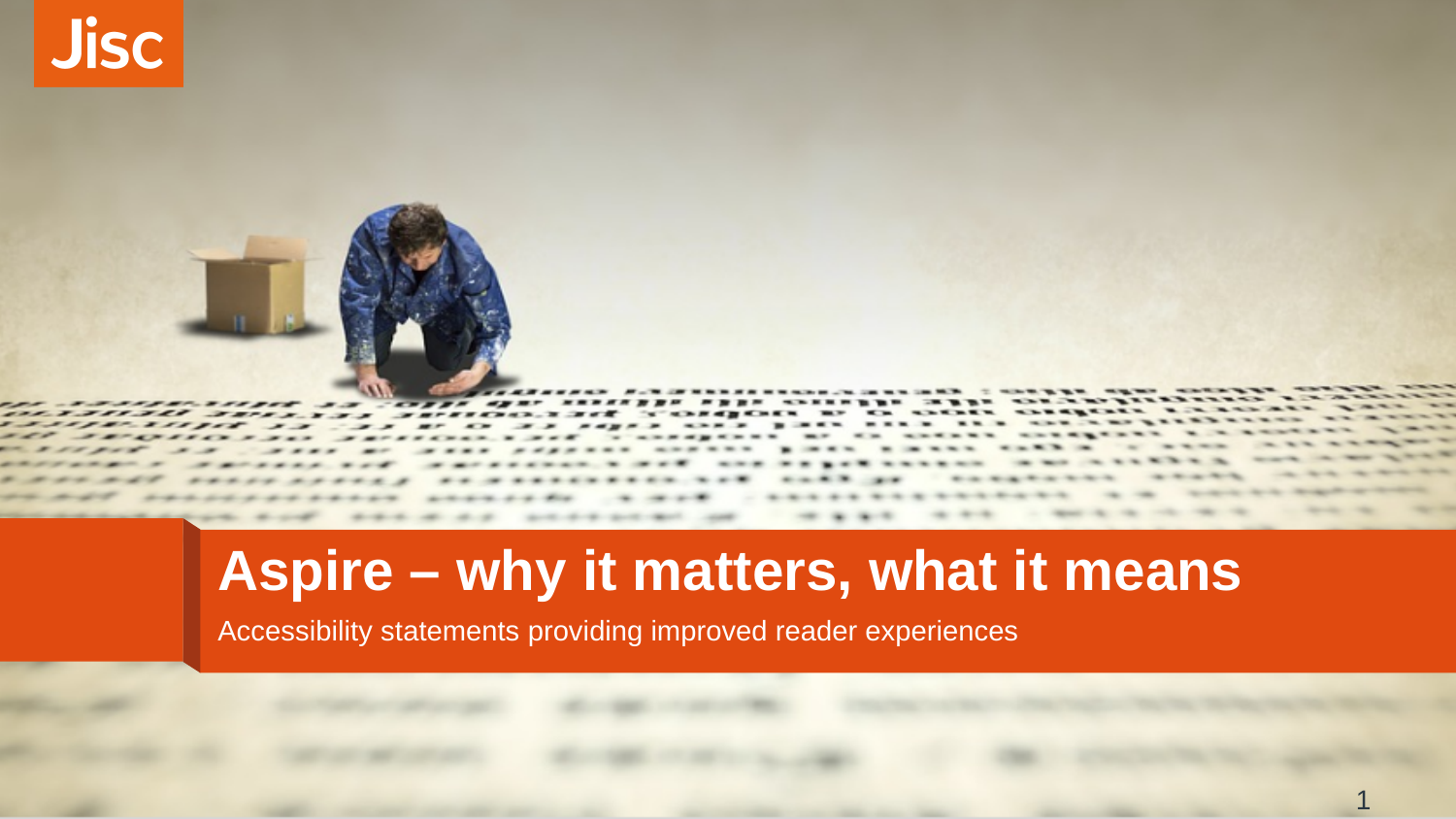

# Aspire – why it matters, what it means
Accessibility statements providing improved reader experiences
1